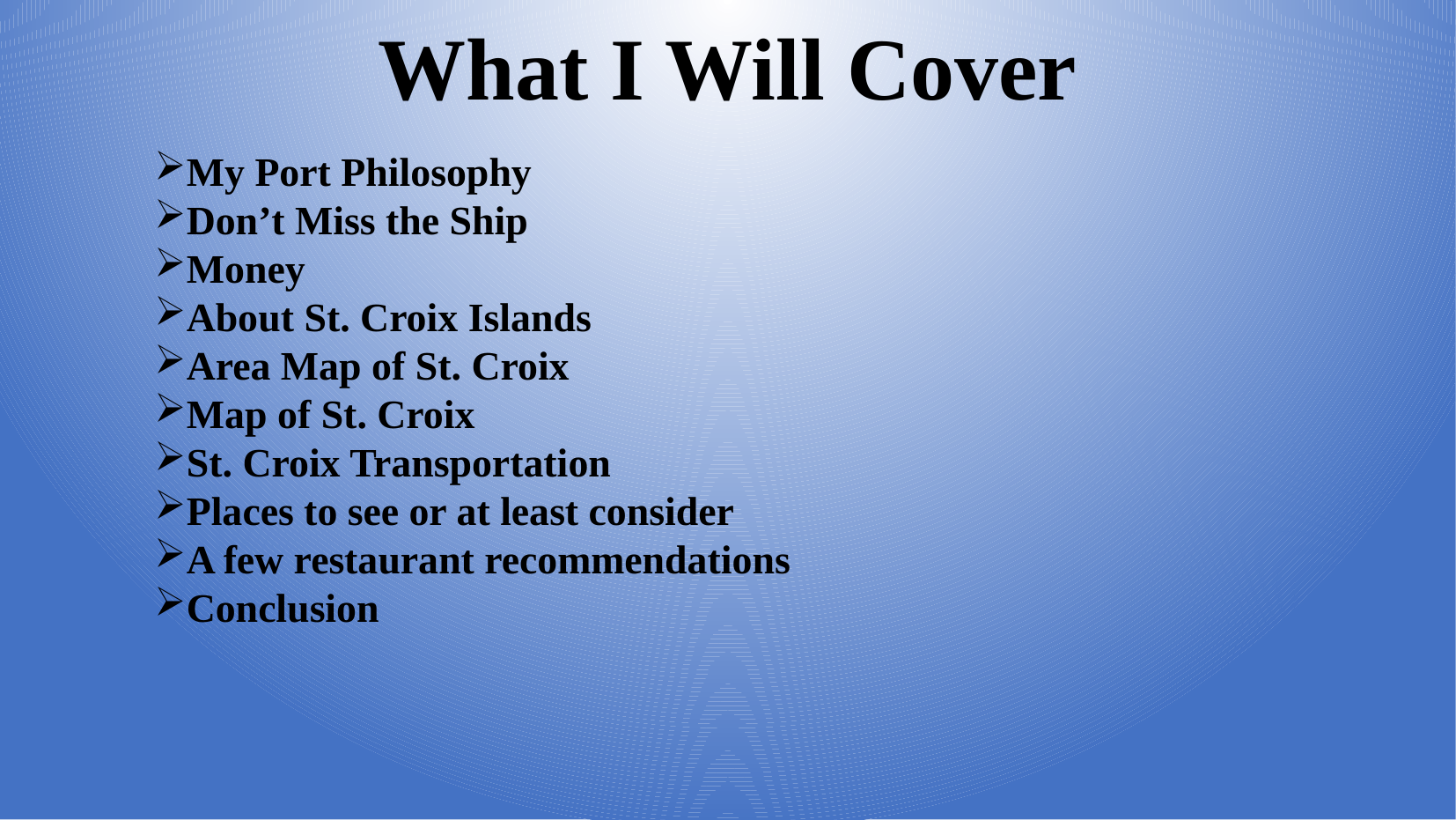

# What I Will Cover
My Port Philosophy
Don’t Miss the Ship
Money
About St. Croix Islands
Area Map of St. Croix
Map of St. Croix
St. Croix Transportation
Places to see or at least consider
A few restaurant recommendations
Conclusion